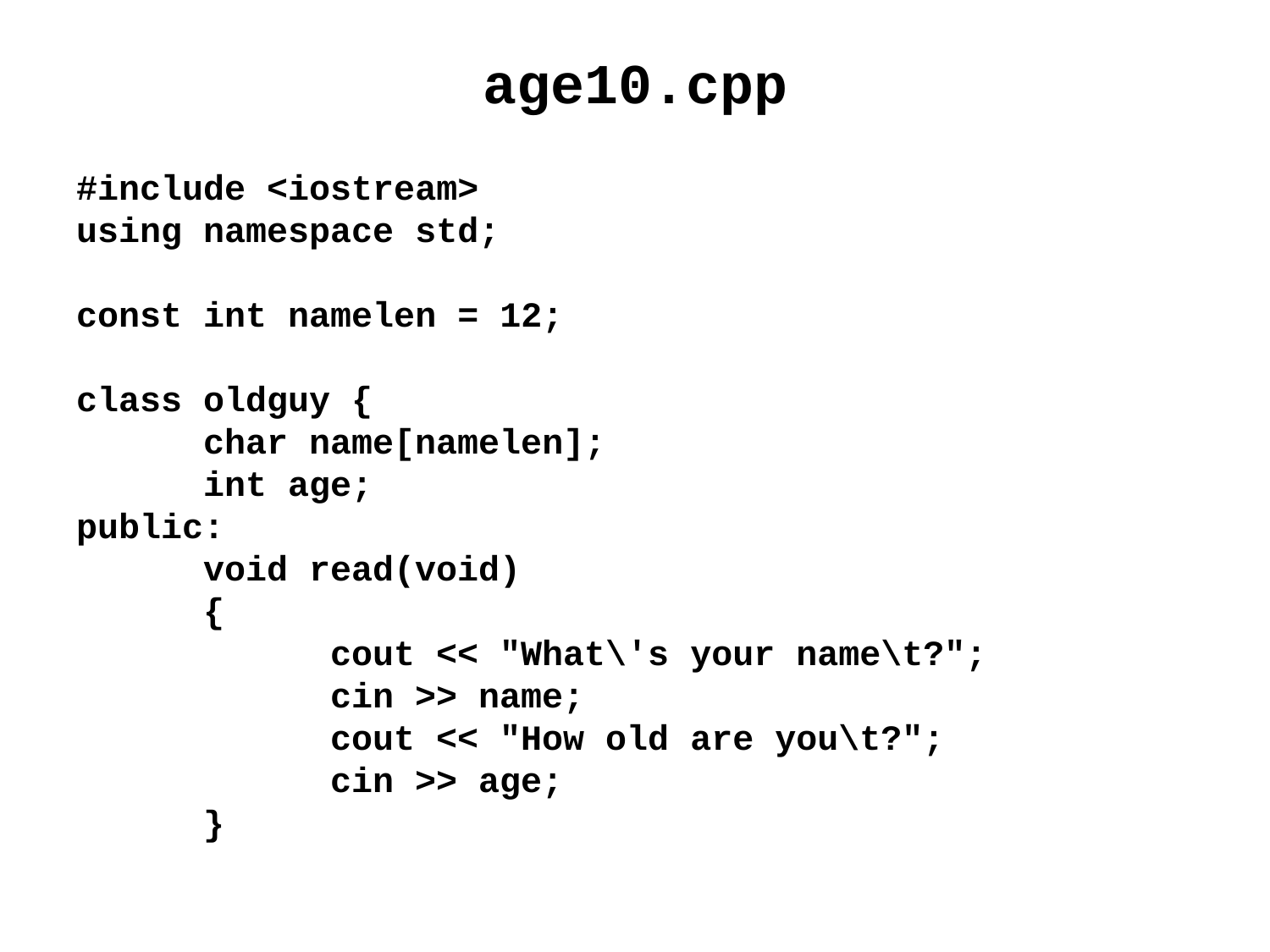

# age10.cpp
#include <iostream>
using namespace std;

const int namelen = 12;

class oldguy {
	char name[namelen];
	int age;
public:
	void read(void)
	{
		cout << "What\'s your name\t?";
		cin >> name;
		cout << "How old are you\t?";
		cin >> age;
	}